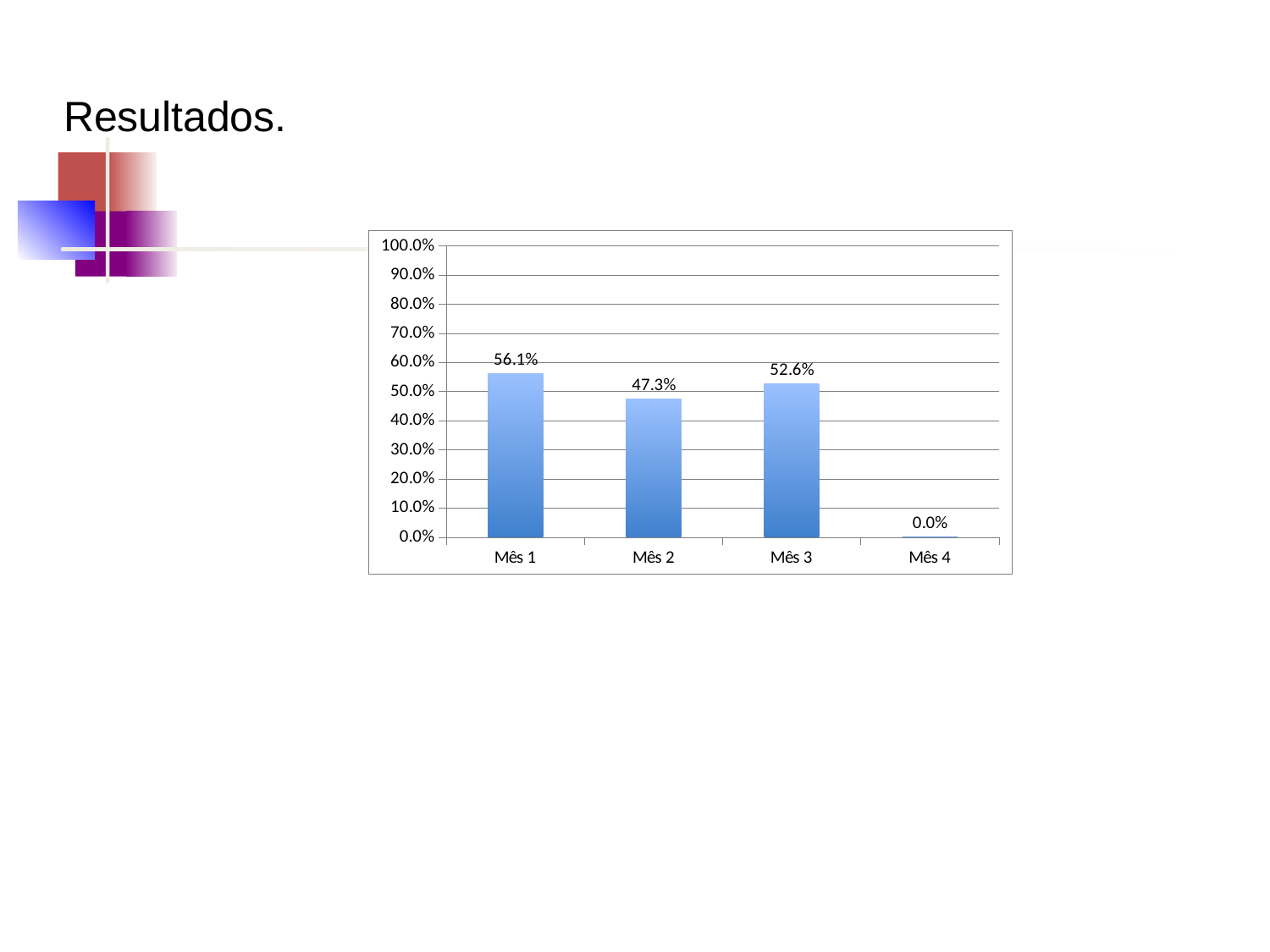

# Resultados.

Objetivo 5: Mapear os idosos de risco da área de abrangência.

Meta 5.2: Investigar a presença de indicadores de fragilização na Velhice em 100% das pessoas idosas.

### Chart

| Category | Proporção de idosos com avaliação para fragilização na velhice em dia |
|---|---|
| Mês 1 | 0.5614035087719298 |
| Mês 2 | 0.47335423197492166 |
| Mês 3 | 0.5260545905707196 |
| Mês 4 | 0.0 |